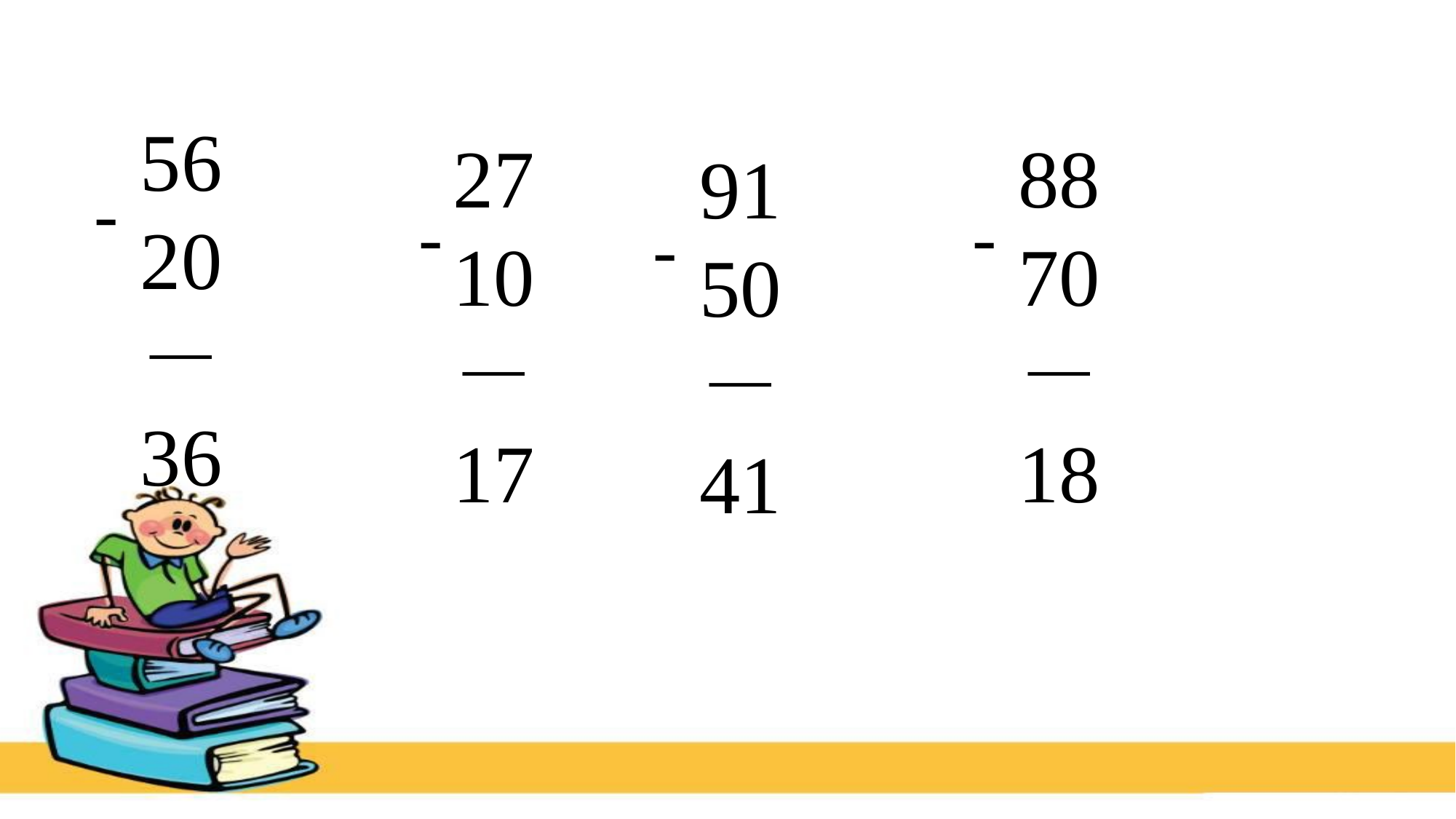

56
20
－
36
27
10
－
17
88
70
－
18
91
50
－
41
-
-
-
-